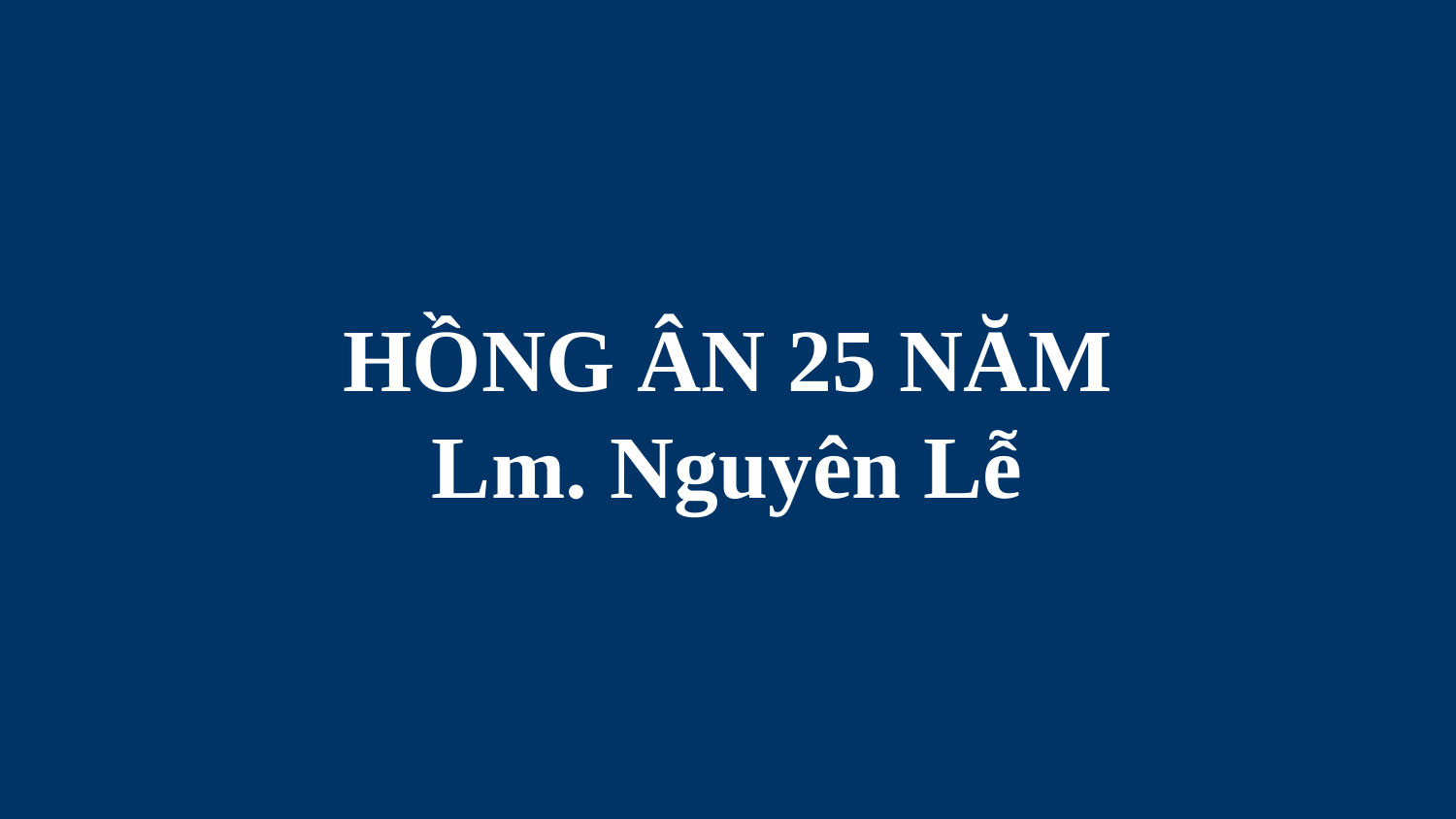

# HỒNG ÂN 25 NĂM Lm. Nguyên Lễ